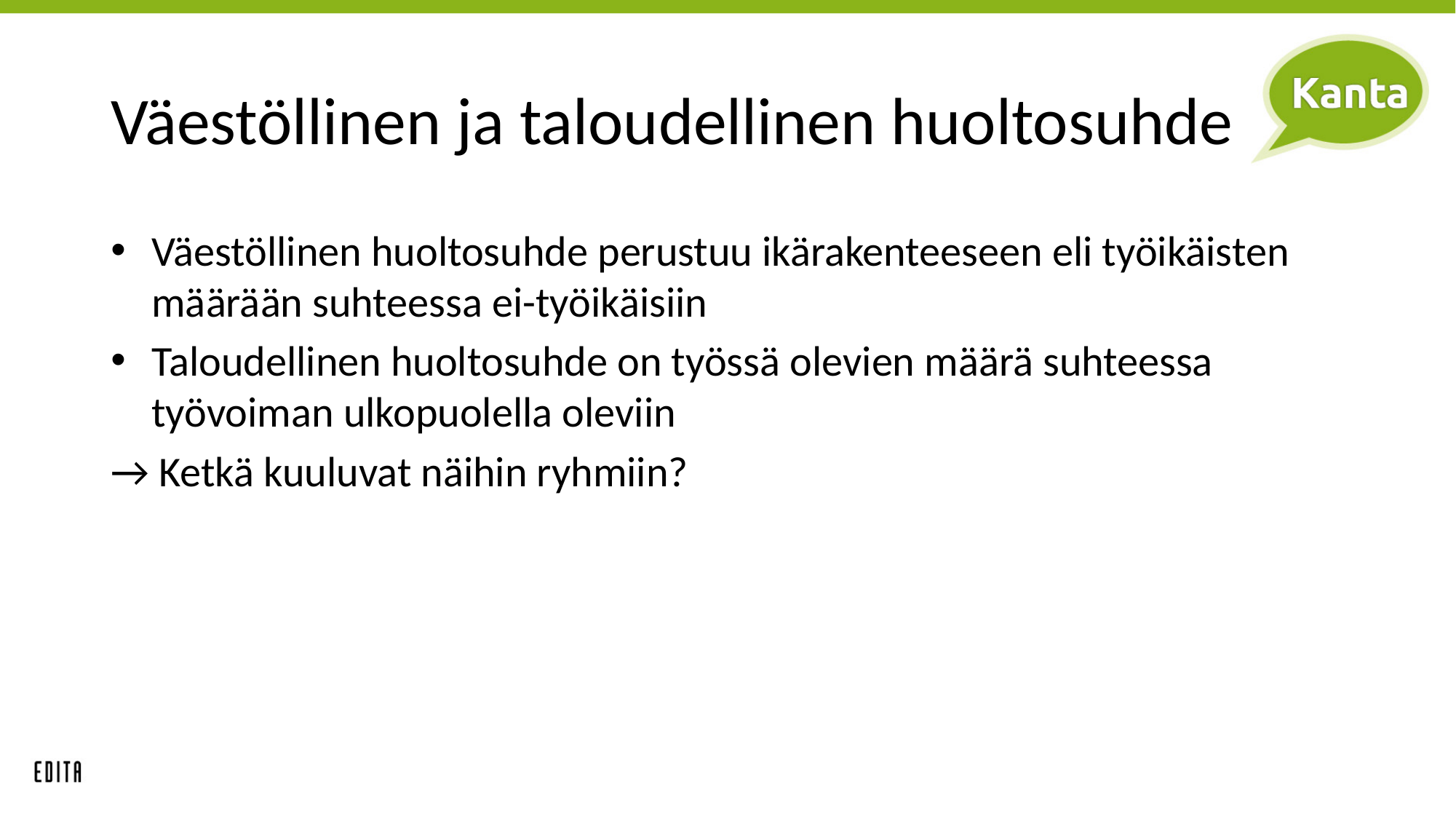

# Väestöllinen ja taloudellinen huoltosuhde
Väestöllinen huoltosuhde perustuu ikärakenteeseen eli työikäisten määrään suhteessa ei-työikäisiin
Taloudellinen huoltosuhde on työssä olevien määrä suhteessa työvoiman ulkopuolella oleviin
→ Ketkä kuuluvat näihin ryhmiin?